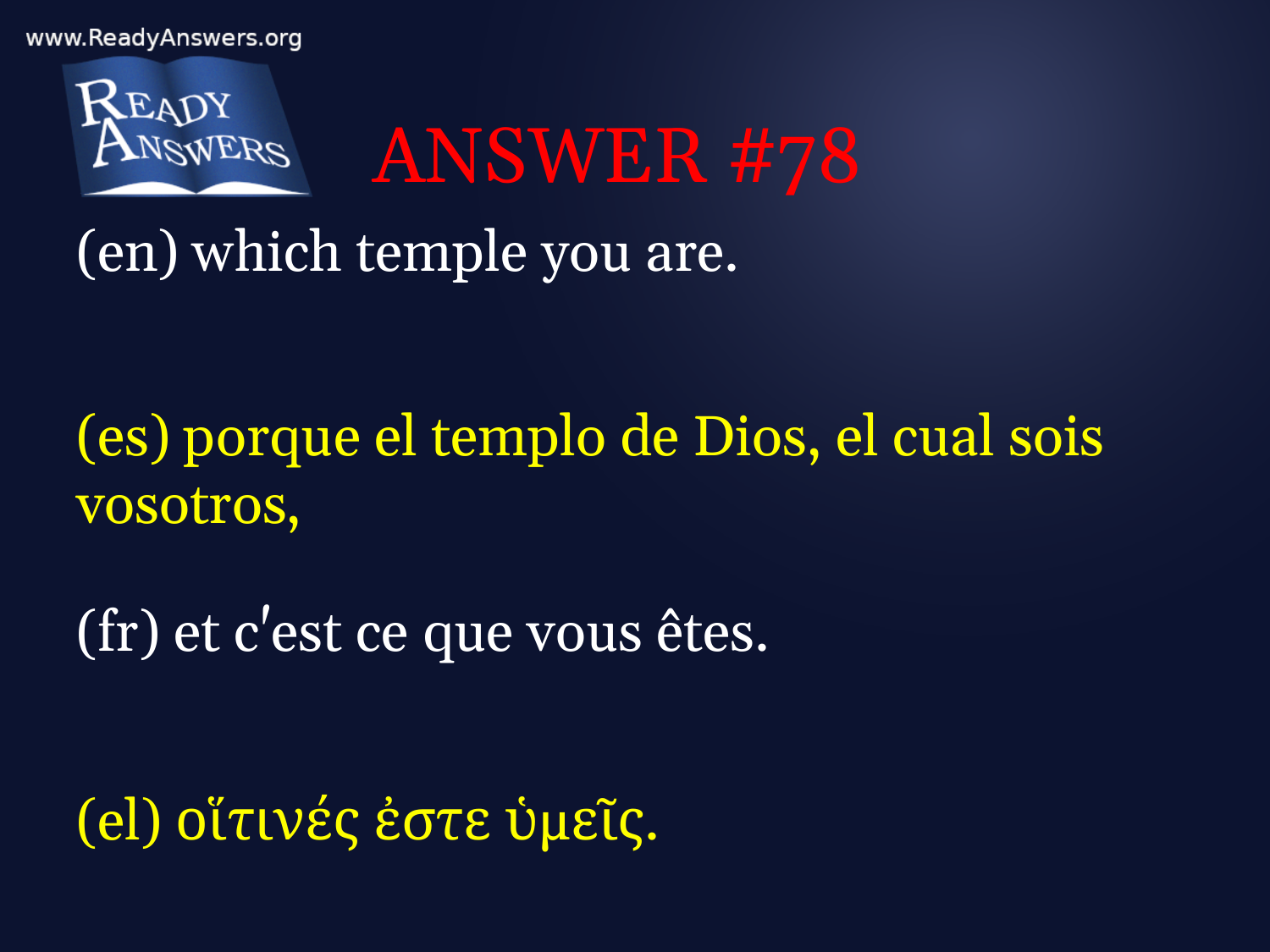

# ANSWER #78
(en) which temple you are.
(es) porque el templo de Dios, el cual sois vosotros,
(fr) et c'est ce que vous êtes.
(el) οἵτινές ἐστε ὑμεῖς.